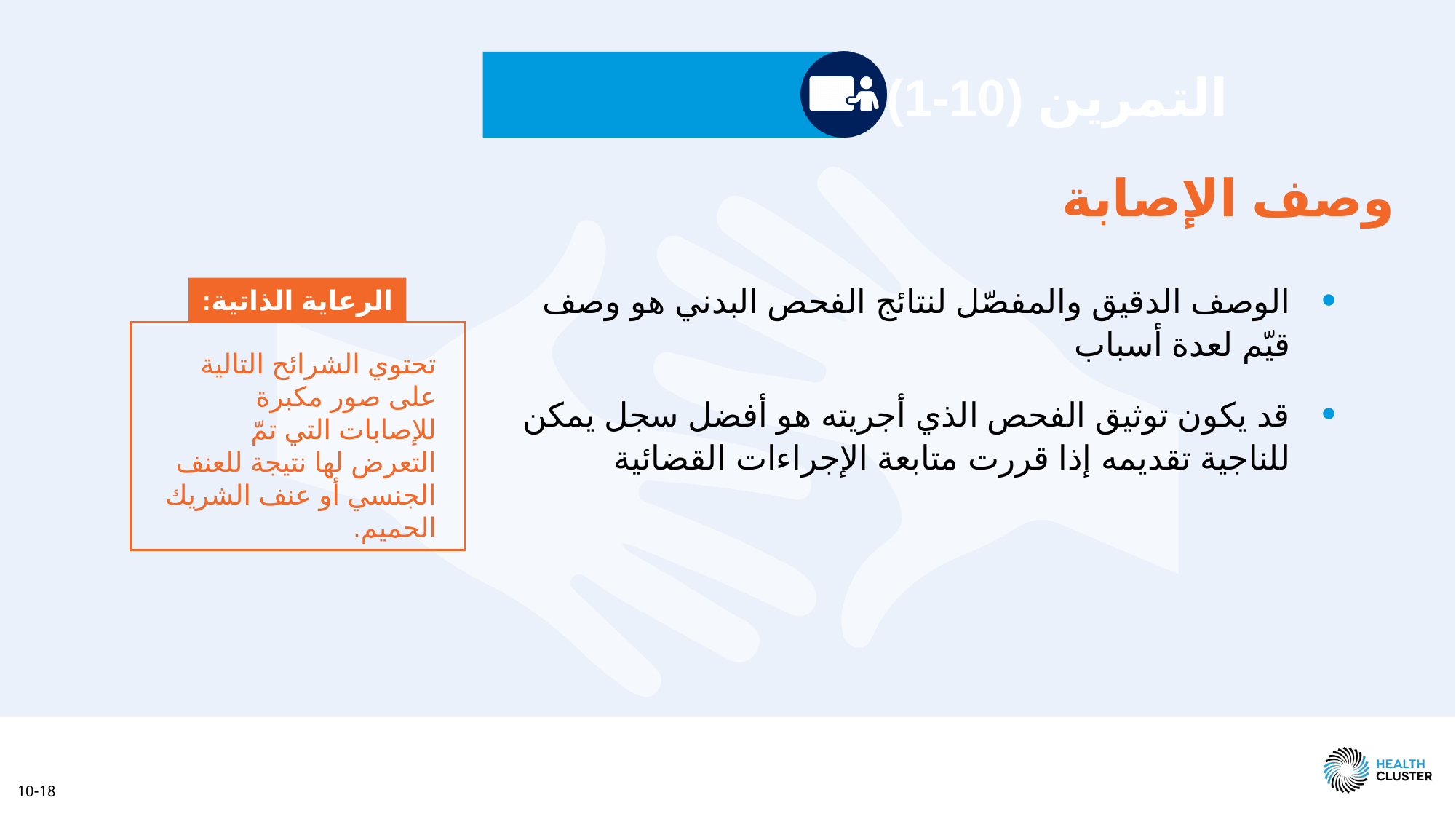

التمرين (10-1)
# وصف الإصابة
الوصف الدقيق والمفصّل لنتائج الفحص البدني هو وصف قيّم لعدة أسباب
قد يكون توثيق الفحص الذي أجريته هو أفضل سجل يمكن للناجية تقديمه إذا قررت متابعة الإجراءات القضائية
الرعاية الذاتية:

تحتوي الشرائح التالية على صور مكبرة للإصابات التي تمّ التعرض لها نتيجة للعنف الجنسي أو عنف الشريك الحميم.
10-18